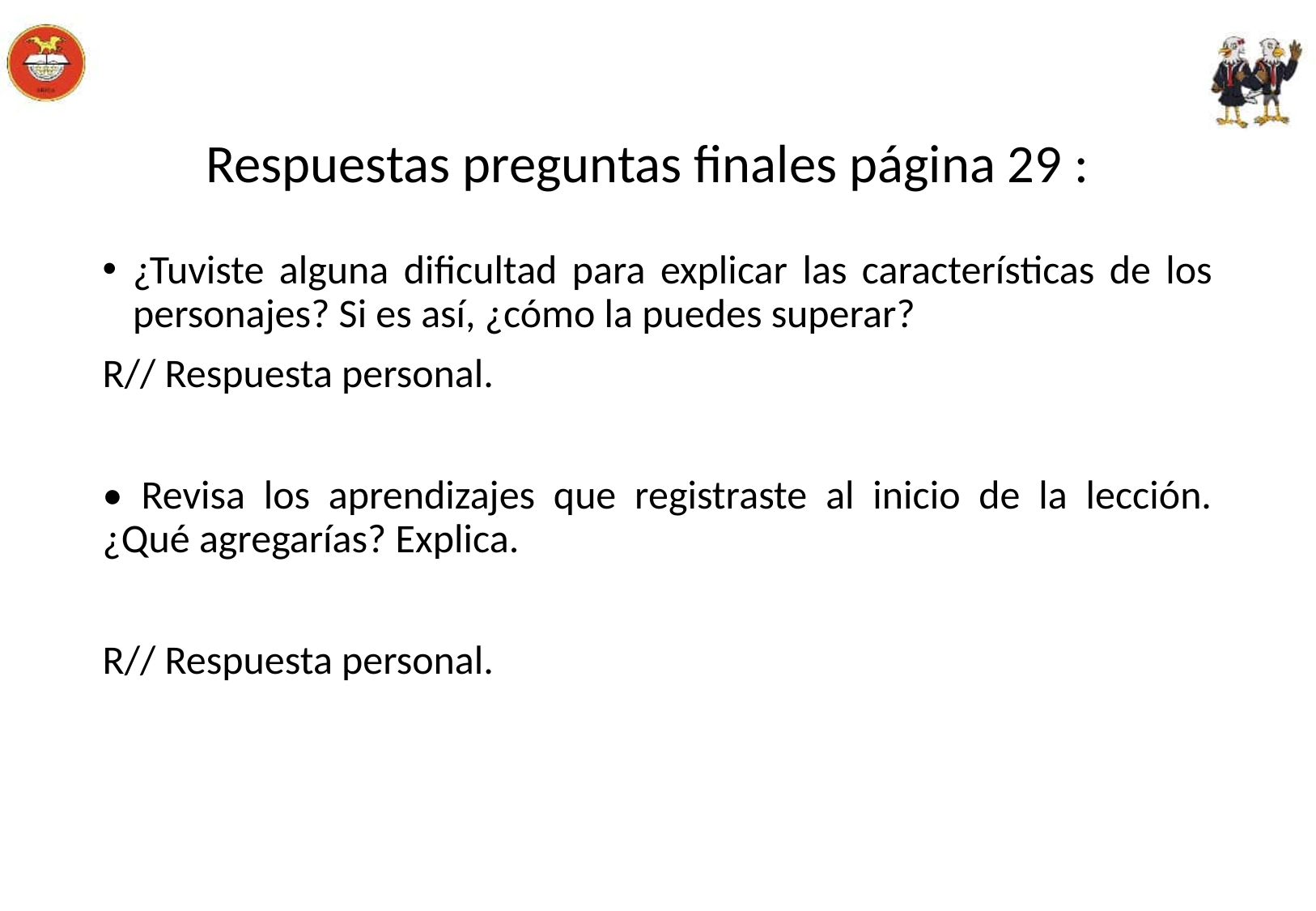

Respuestas preguntas finales página 29 :

¿Tuviste alguna dificultad para explicar las características de los personajes? Si es así, ¿cómo la puedes superar?
R// Respuesta personal.

• Revisa los aprendizajes que registraste al inicio de la lección. ¿Qué agregarías? Explica.

R// Respuesta personal.